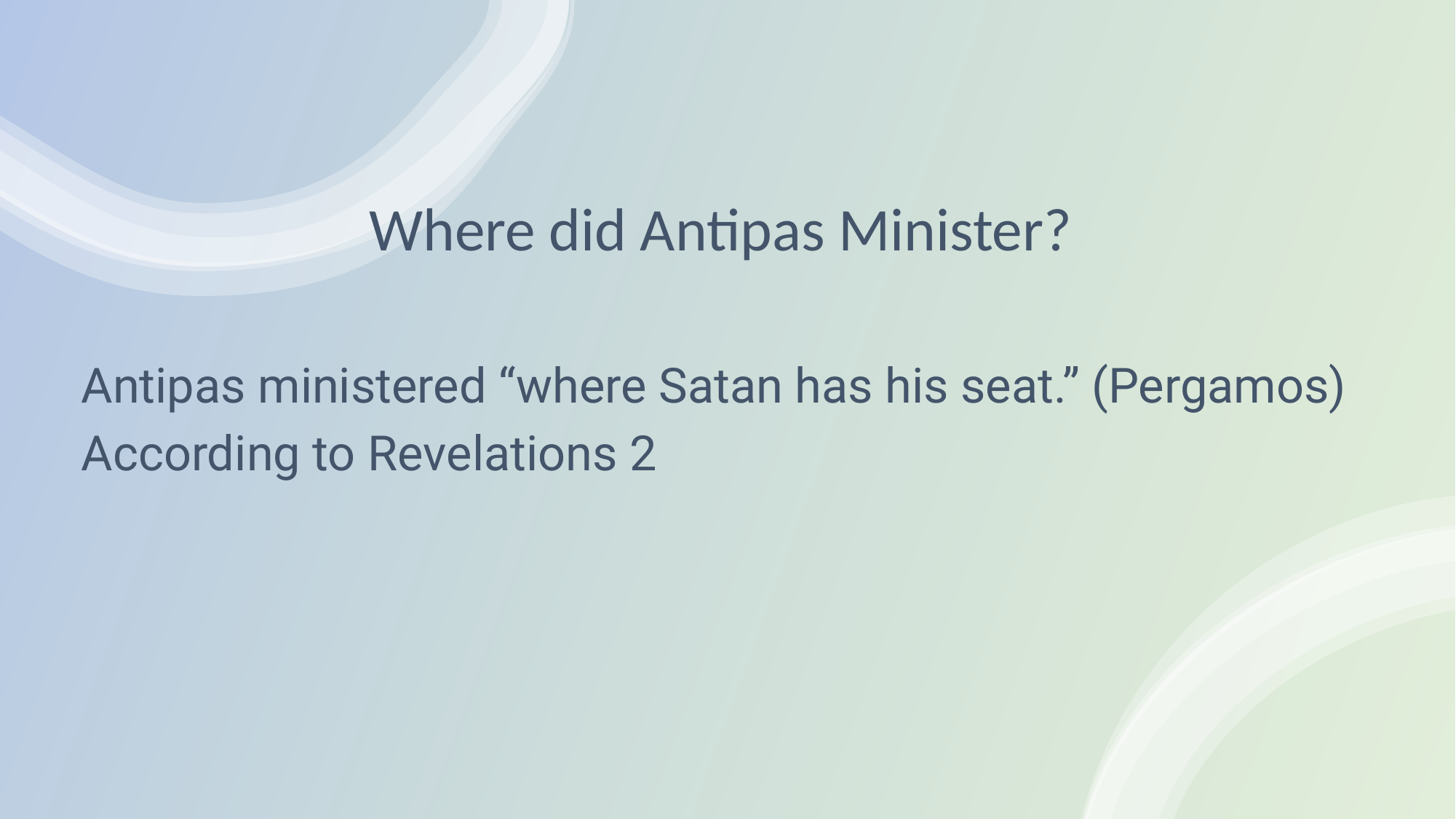

# Where did Antipas Minister?
Antipas ministered “where Satan has his seat.” (Pergamos)
According to Revelations 2